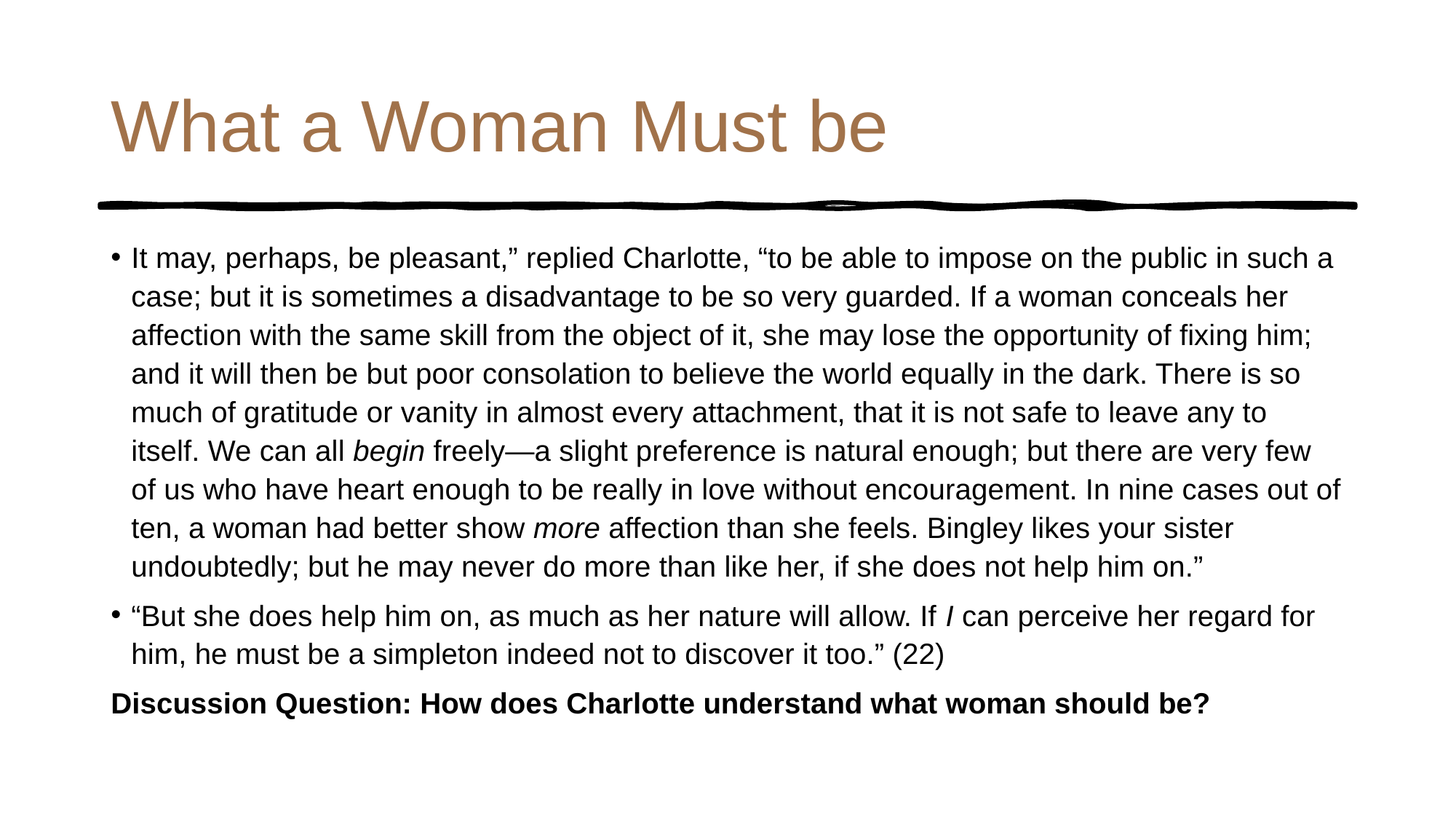

# What a Woman Must be
It may, perhaps, be pleasant,” replied Charlotte, “to be able to impose on the public in such a case; but it is sometimes a disadvantage to be so very guarded. If a woman conceals her affection with the same skill from the object of it, she may lose the opportunity of fixing him; and it will then be but poor consolation to believe the world equally in the dark. There is so much of gratitude or vanity in almost every attachment, that it is not safe to leave any to itself. We can all begin freely—a slight preference is natural enough; but there are very few of us who have heart enough to be really in love without encouragement. In nine cases out of ten, a woman had better show more affection than she feels. Bingley likes your sister undoubtedly; but he may never do more than like her, if she does not help him on.”
“But she does help him on, as much as her nature will allow. If I can perceive her regard for him, he must be a simpleton indeed not to discover it too.” (22)
Discussion Question: How does Charlotte understand what woman should be?